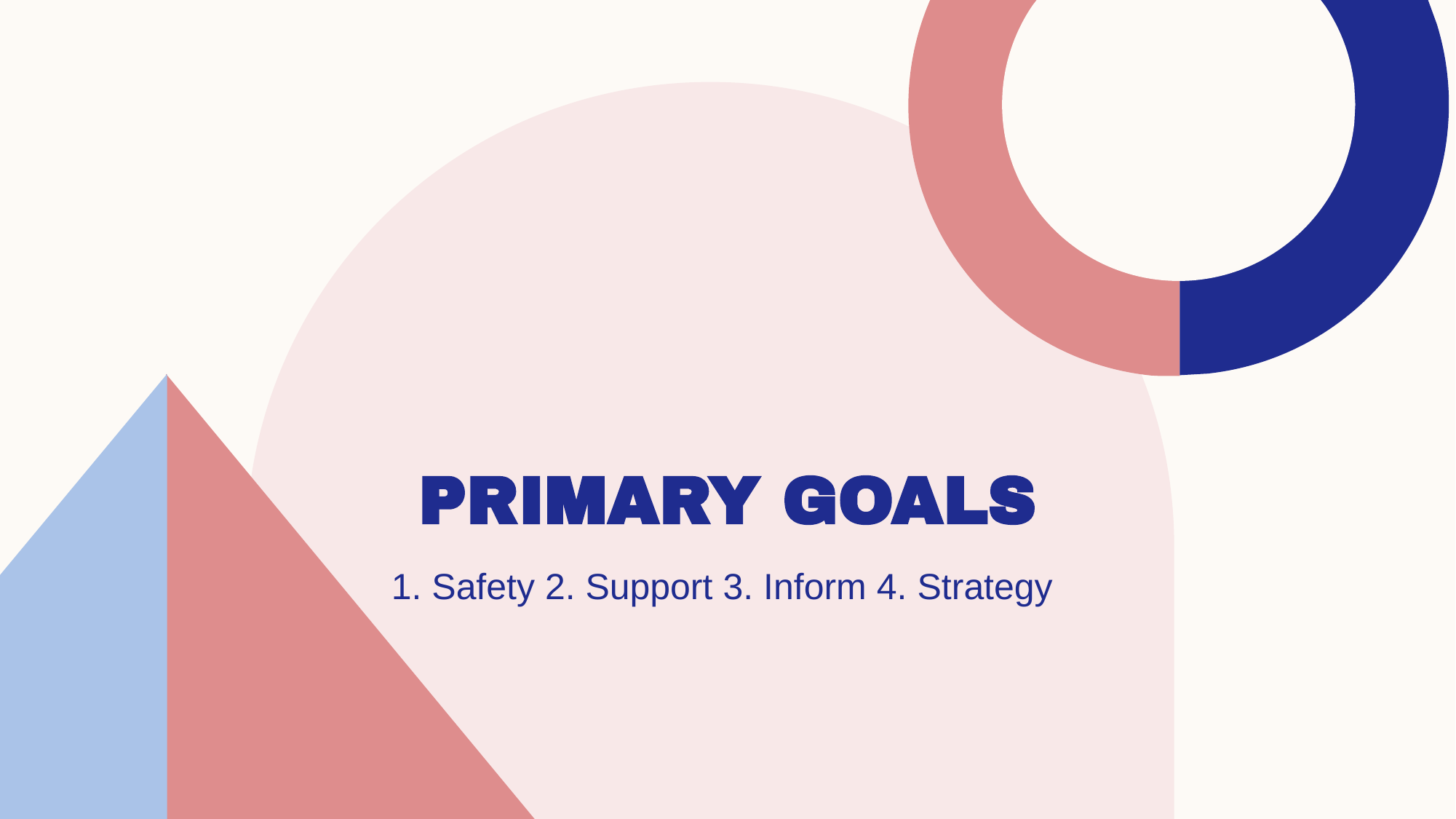

# PRIMARY GOALs
1. Safety 2. Support 3. Inform 4. Strategy